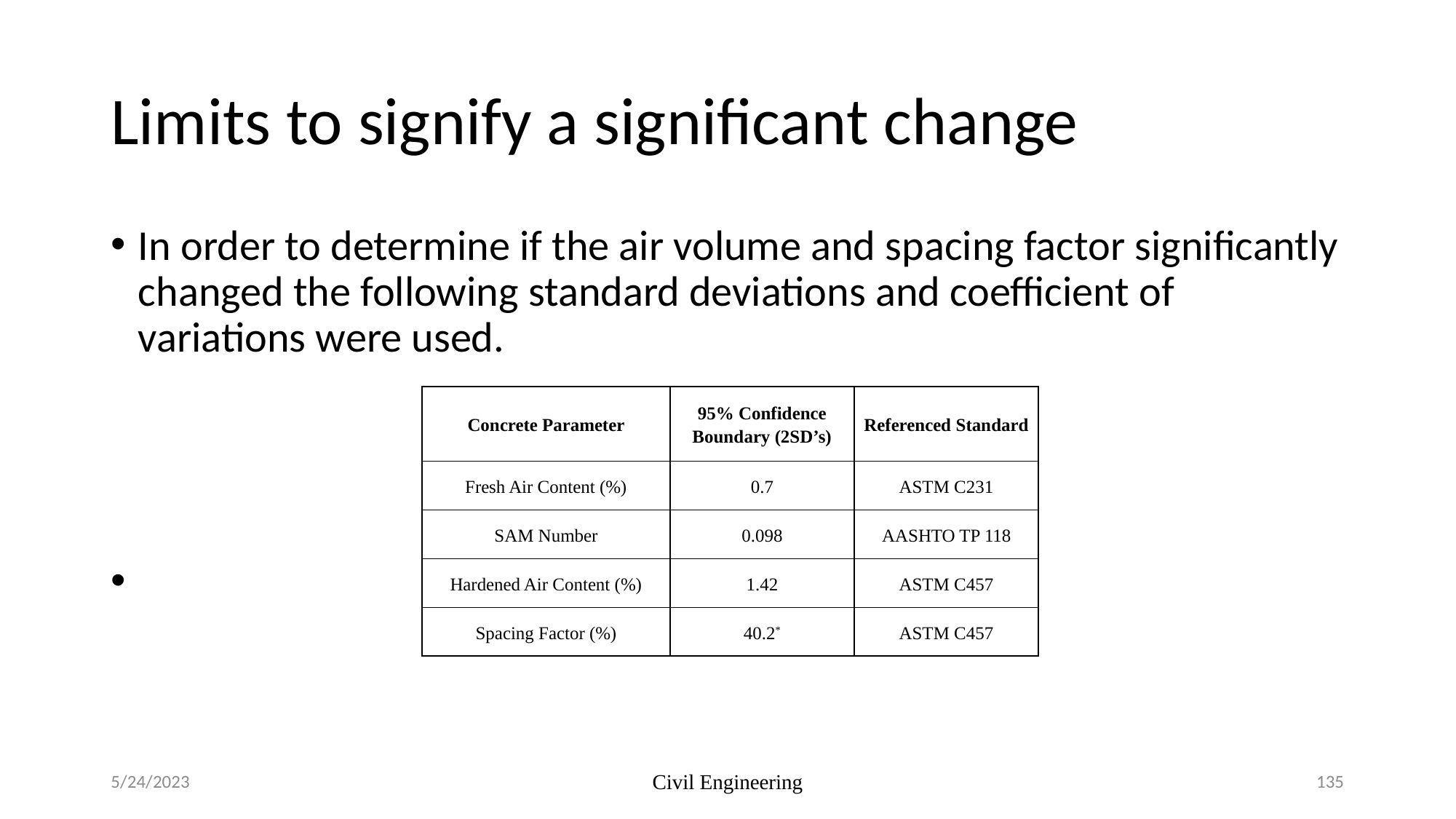

# Limits to signify a significant change
In order to determine if the air volume and spacing factor significantly changed the following standard deviations and coefficient of variations were used.

| Concrete Parameter | 95% Confidence Boundary (2SD’s) | Referenced Standard |
| --- | --- | --- |
| Fresh Air Content (%) | 0.7 | ASTM C231 |
| SAM Number | 0.098 | AASHTO TP 118 |
| Hardened Air Content (%) | 1.42 | ASTM C457 |
| Spacing Factor (%) | 40.2\* | ASTM C457 |
5/24/2023
Civil Engineering
135